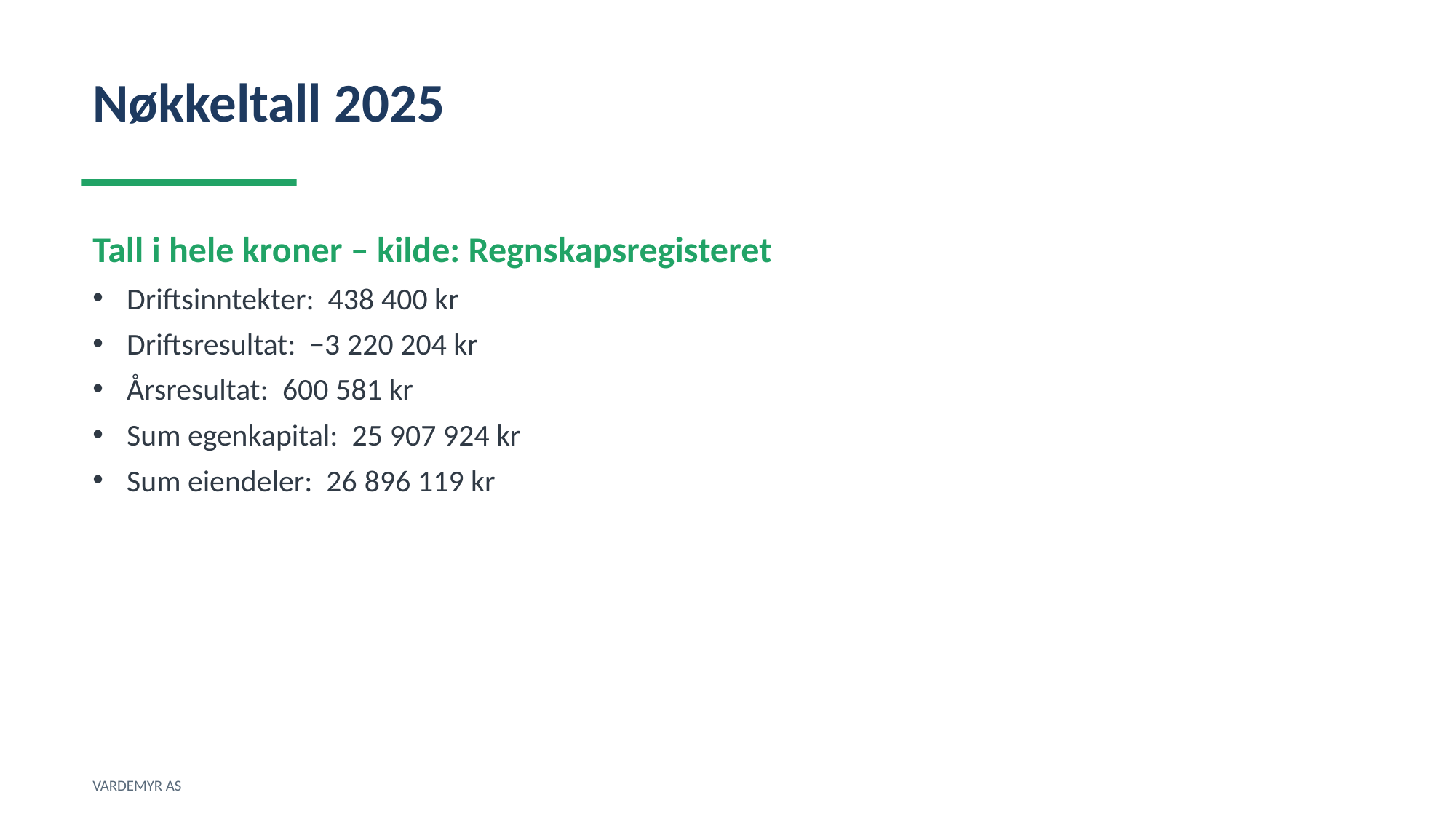

Nøkkeltall 2025

Tall i hele kroner – kilde: Regnskapsregisteret
Driftsinntekter:  438 400 kr
Driftsresultat:  −3 220 204 kr
Årsresultat:  600 581 kr
Sum egenkapital:  25 907 924 kr
Sum eiendeler:  26 896 119 kr
VARDEMYR AS